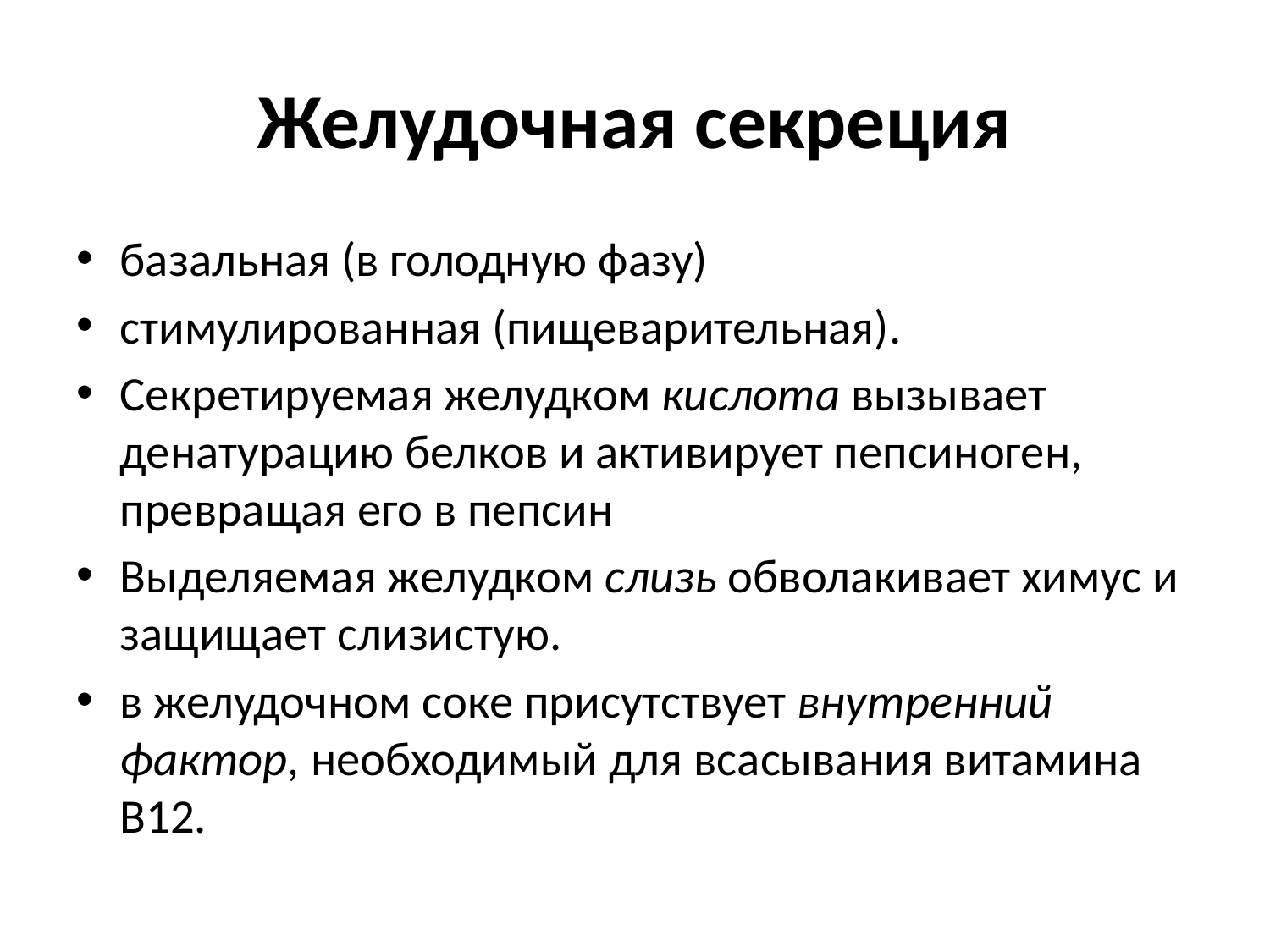

# Желудочная секреция
базальная (в голодную фазу)
стимулированная (пищеварительная).
Секретируемая желудком кислота вызывает денатурацию белков и активирует пепсиноген, превращая его в пепсин
Выделяемая желудком слизь обволакивает химус и защищает слизистую.
в желудочном соке присутствует внутренний фактор, необходимый для всасывания витамина В12.